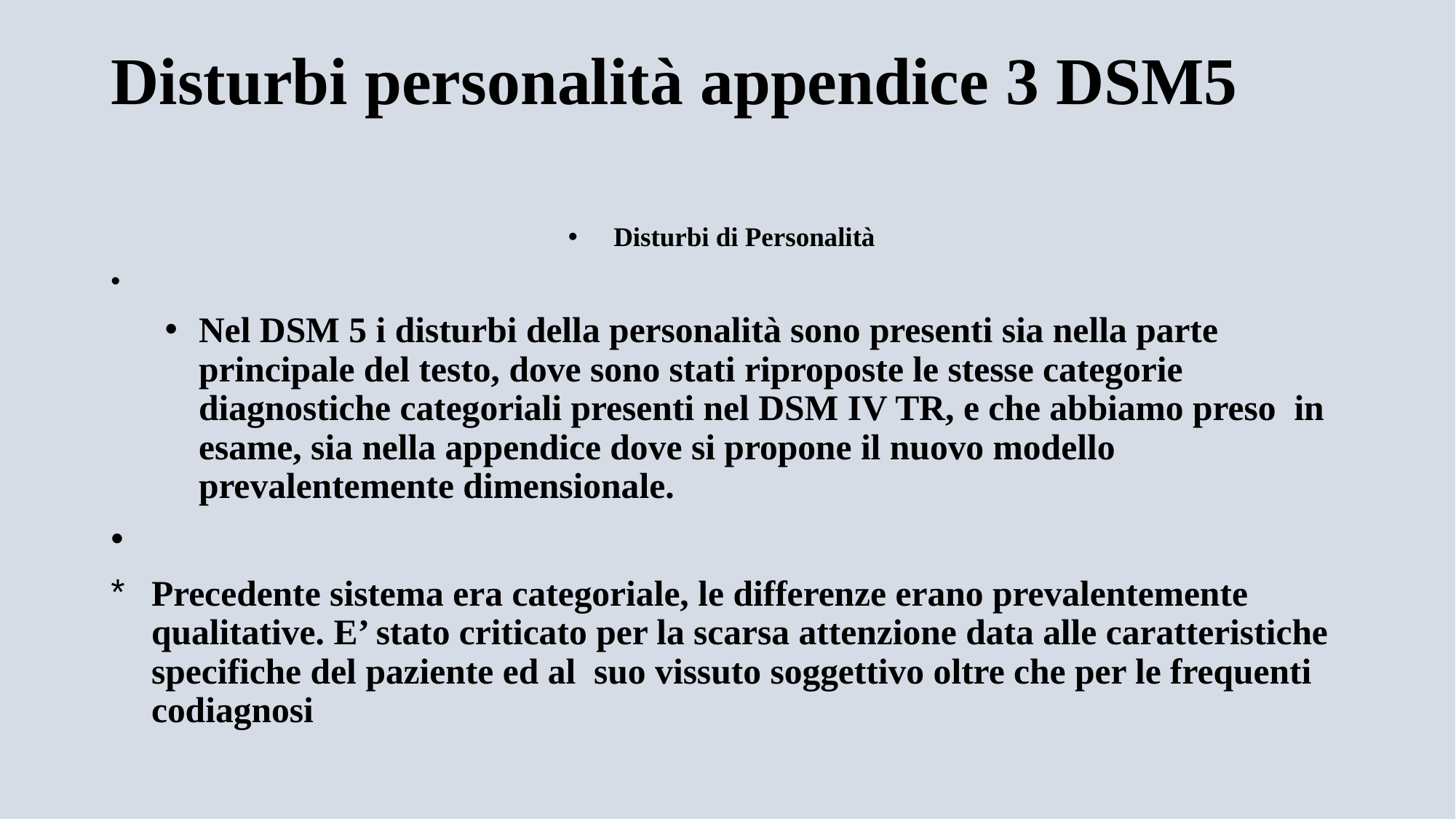

# Disturbi personalità appendice 3 DSM5
Disturbi di Personalità

Nel DSM 5 i disturbi della personalità sono presenti sia nella parte principale del testo, dove sono stati riproposte le stesse categorie diagnostiche categoriali presenti nel DSM IV TR, e che abbiamo preso  in esame, sia nella appendice dove si propone il nuovo modello prevalentemente dimensionale.

Precedente sistema era categoriale, le differenze erano prevalentemente qualitative. E’ stato criticato per la scarsa attenzione data alle caratteristiche specifiche del paziente ed al  suo vissuto soggettivo oltre che per le frequenti codiagnosi